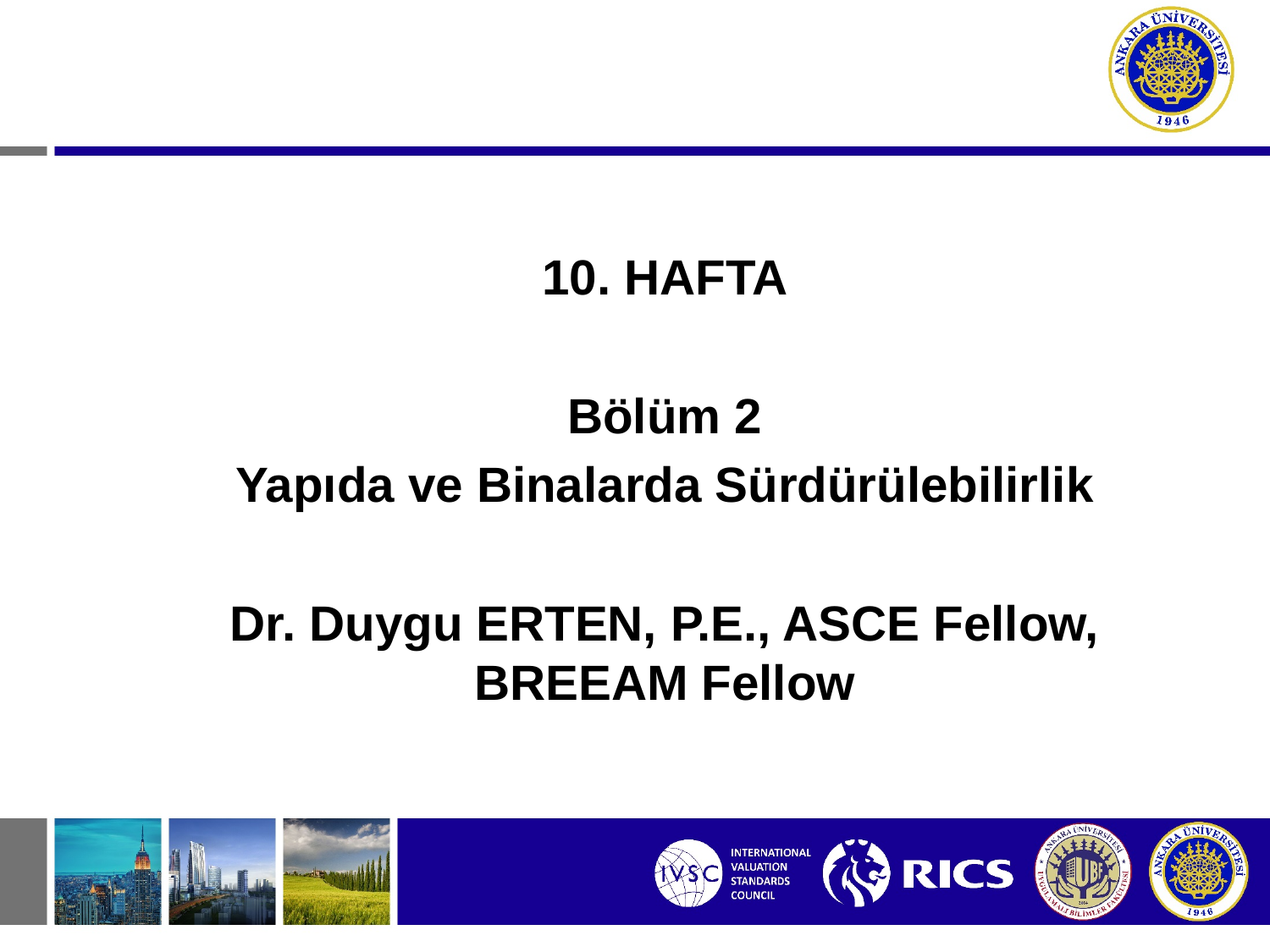

10. HAFTA

Bölüm 2
Yapıda ve Binalarda Sürdürülebilirlik

Dr. Duygu ERTEN, P.E., ASCE Fellow, BREEAM Fellow